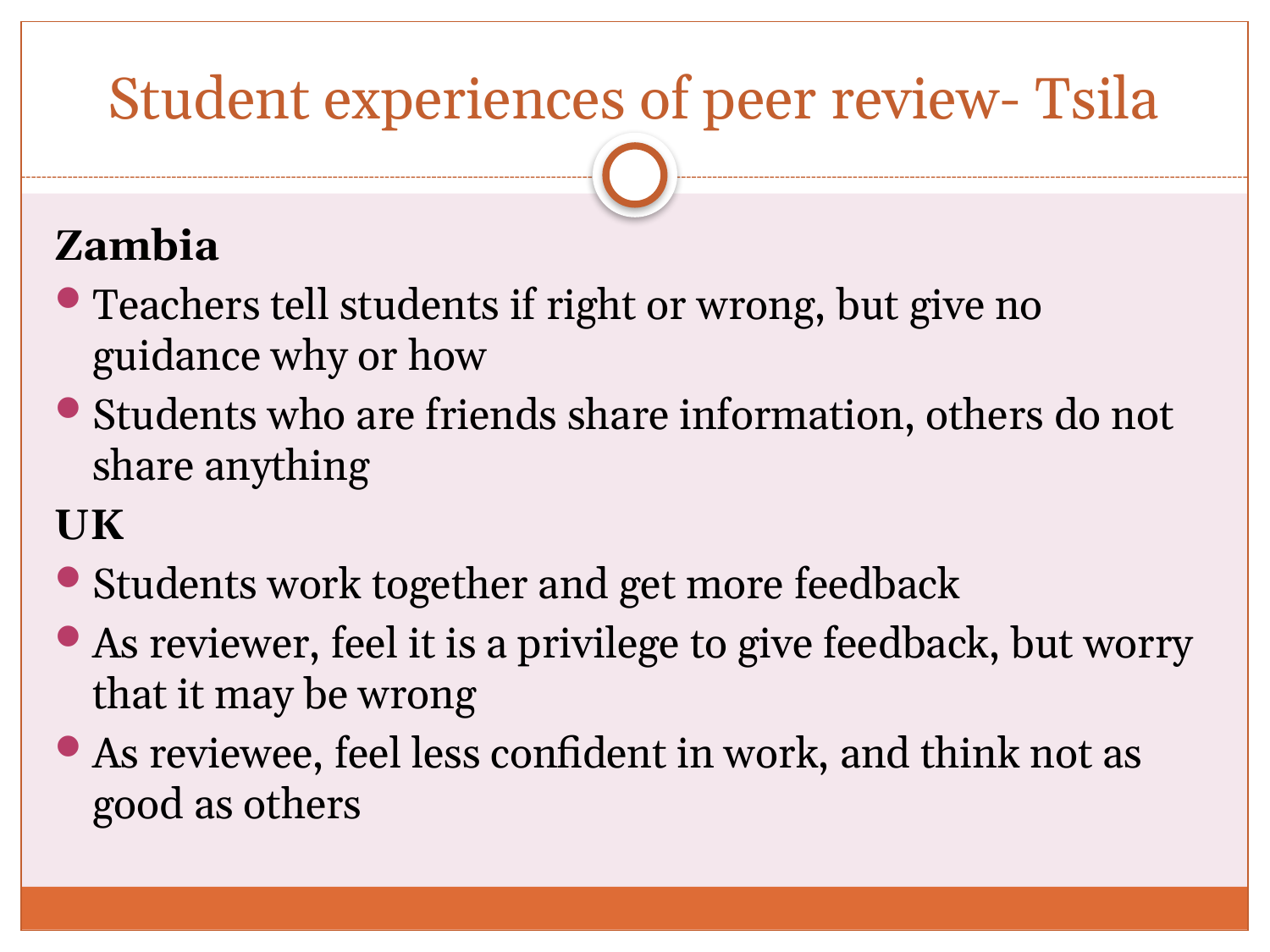

Student experiences of peer review- Tsila
Zambia
Teachers tell students if right or wrong, but give no guidance why or how
Students who are friends share information, others do not share anything
UK
Students work together and get more feedback
As reviewer, feel it is a privilege to give feedback, but worry that it may be wrong
As reviewee, feel less confident in work, and think not as good as others